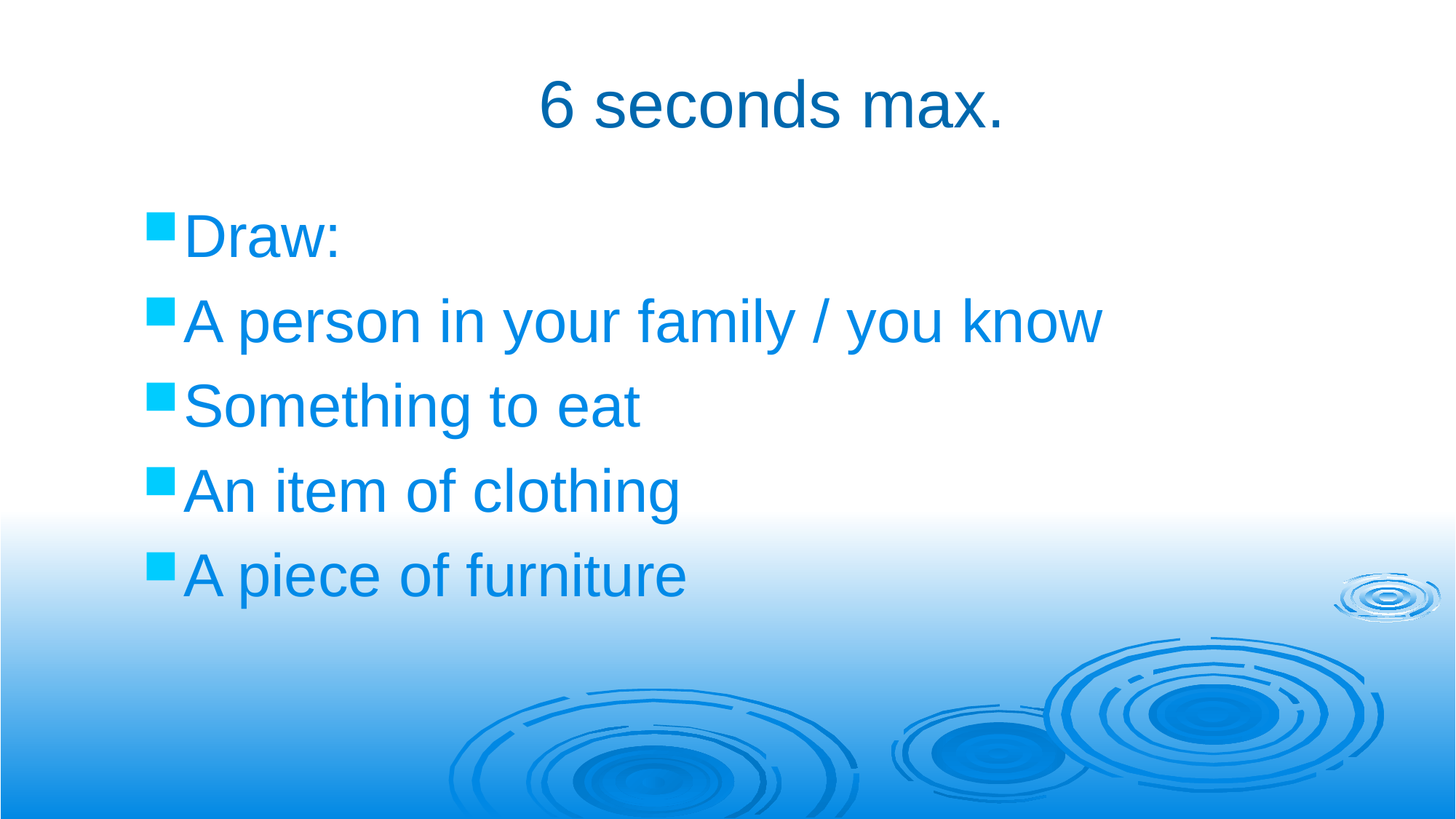

6 seconds max.
Draw:
A person in your family / you know
Something to eat
An item of clothing
A piece of furniture